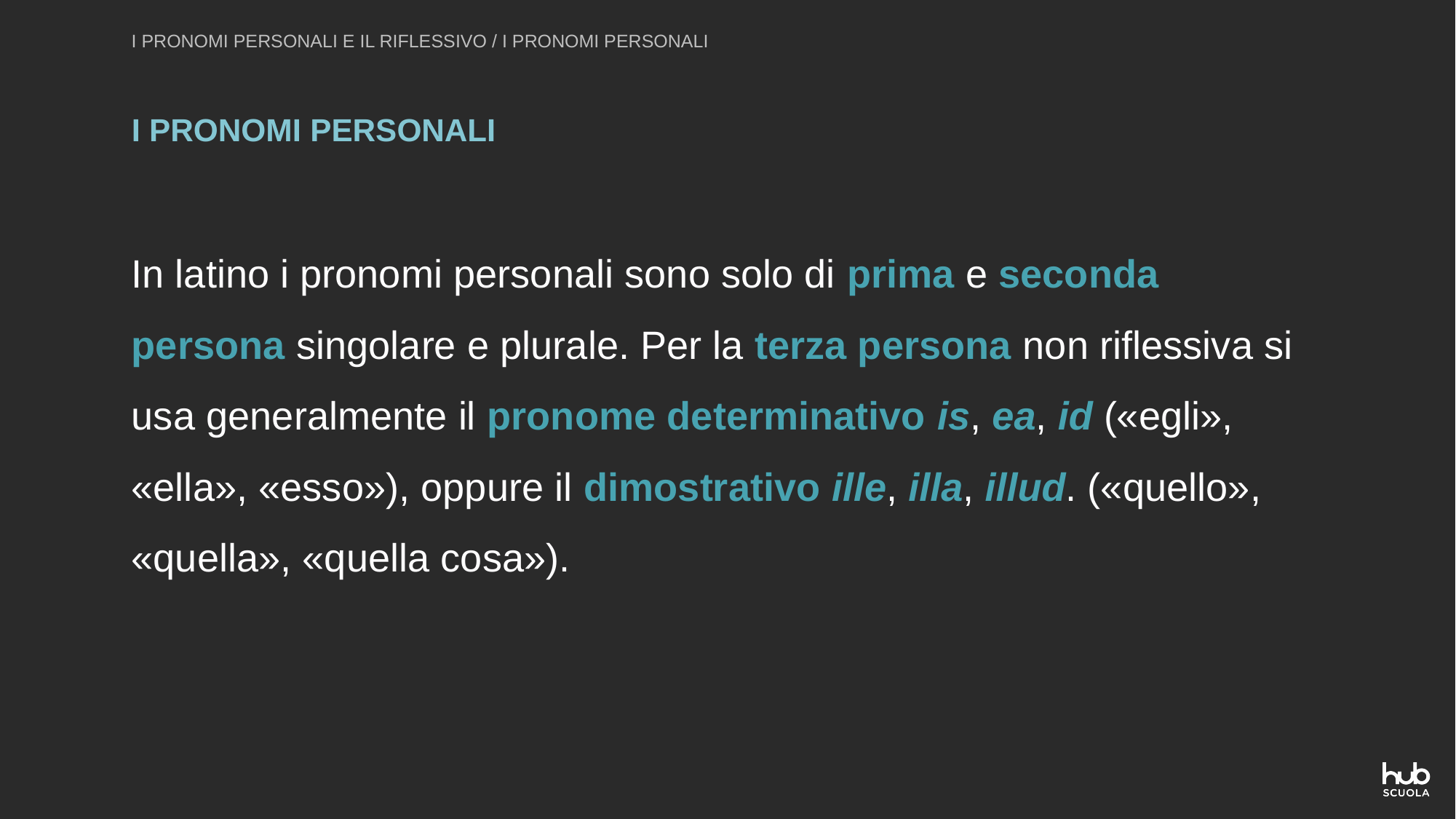

I PRONOMI PERSONALI E IL RIFLESSIVO / I PRONOMI PERSONALI
I PRONOMI PERSONALI
In latino i pronomi personali sono solo di prima e seconda persona singolare e plurale. Per la terza persona non riflessiva si usa generalmente il pronome determinativo is, ea, id («egli», «ella», «esso»), oppure il dimostrativo ille, illa, illud. («quello», «quella», «quella cosa»).